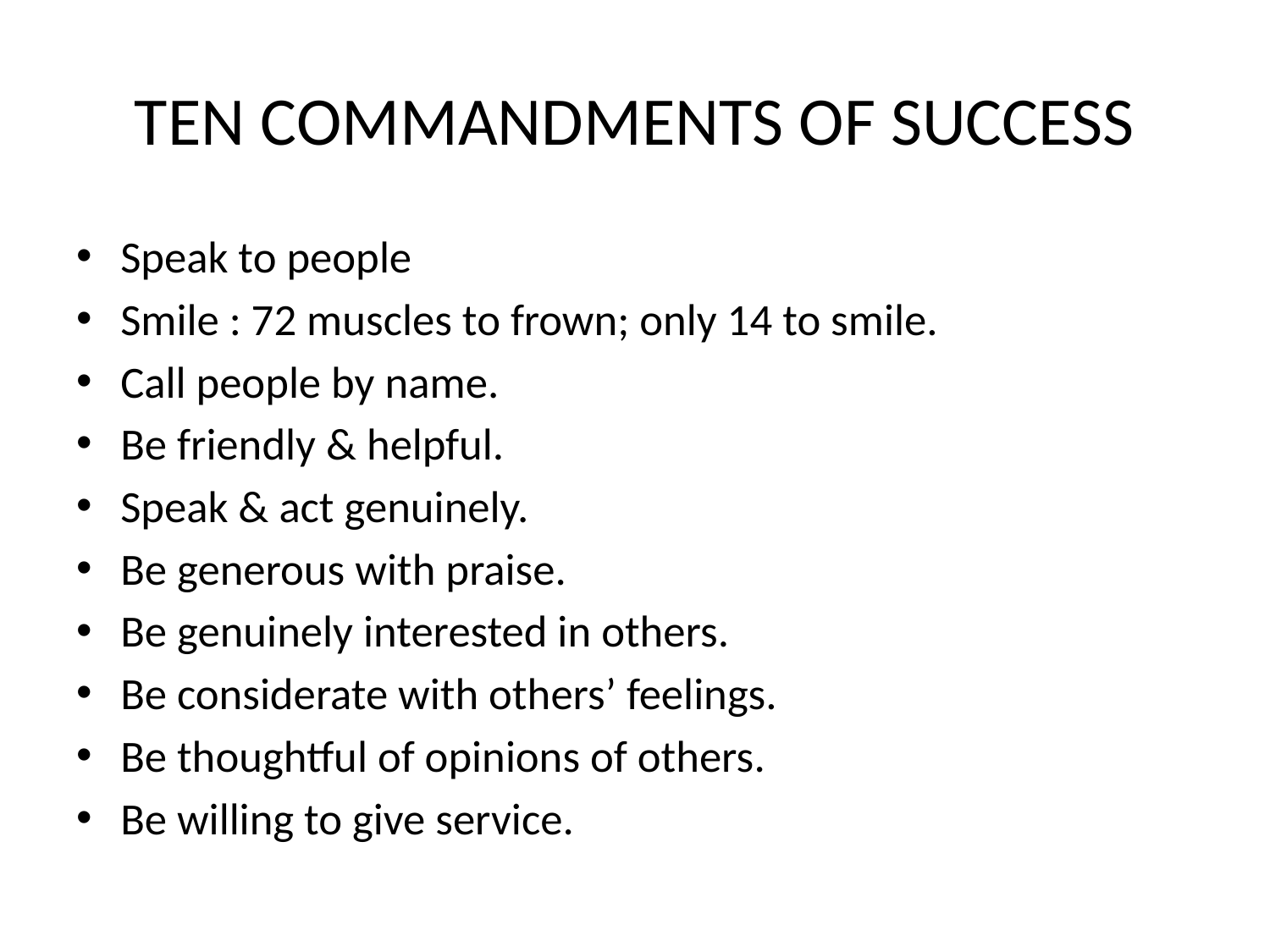

# TEN COMMANDMENTS OF SUCCESS
Speak to people
Smile : 72 muscles to frown; only 14 to smile.
Call people by name.
Be friendly & helpful.
Speak & act genuinely.
Be generous with praise.
Be genuinely interested in others.
Be considerate with others’ feelings.
Be thoughtful of opinions of others.
Be willing to give service.